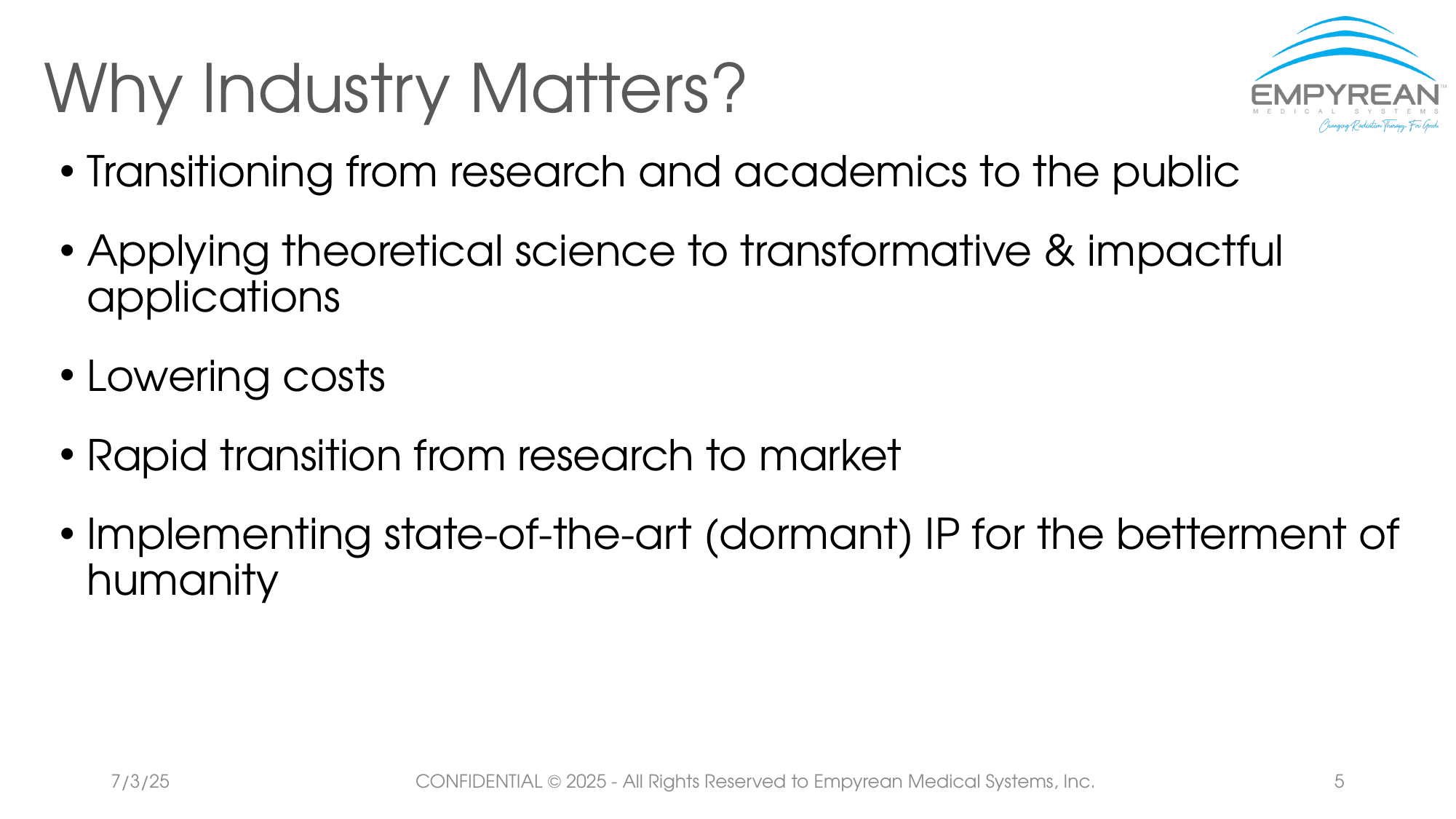

# Why Industry Matters?
Transitioning from research and academics to the public
Applying theoretical science to transformative & impactful applications
Lowering costs
Rapid transition from research to market
Implementing state-of-the-art (dormant) IP for the betterment of humanity
7/3/25
CONFIDENTIAL © 2025 - All Rights Reserved to Empyrean Medical Systems, Inc.
5